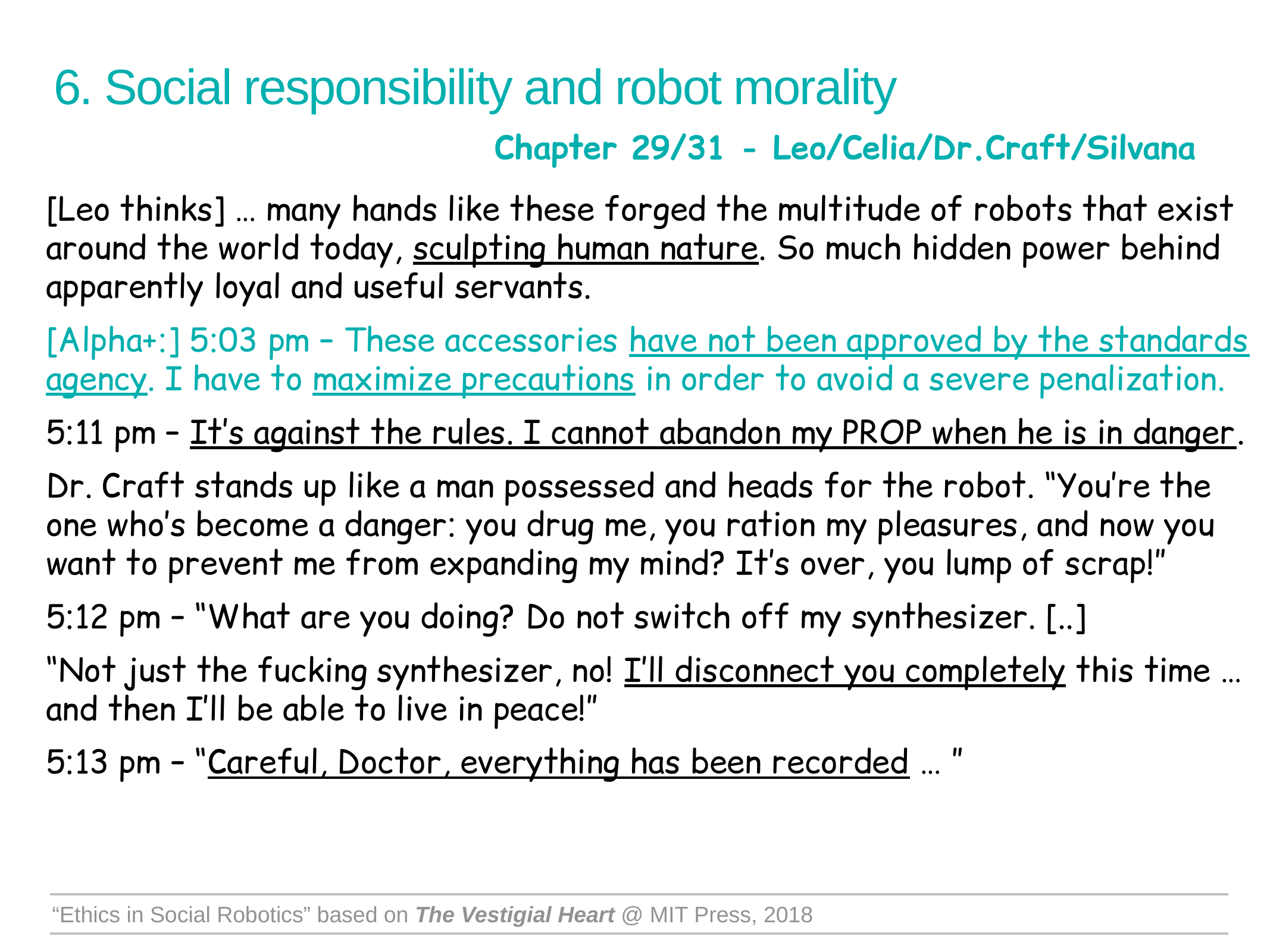

6. Social responsibility and robot morality
Chapter 29/31 - Leo/Celia/Dr.Craft/Silvana
[Leo thinks] … many hands like these forged the multitude of robots that exist around the world today, sculpting human nature. So much hidden power behind apparently loyal and useful servants.
[Alpha+:] 5:03 pm – These accessories have not been approved by the standards agency. I have to maximize precautions in order to avoid a severe penalization.
5:11 pm – It’s against the rules. I cannot abandon my PROP when he is in danger.
Dr. Craft stands up like a man possessed and heads for the robot. “You’re the one who’s become a danger: you drug me, you ration my pleasures, and now you want to prevent me from expanding my mind? It’s over, you lump of scrap!”
5:12 pm – “What are you doing? Do not switch off my synthesizer. [..]
“Not just the fucking synthesizer, no! I’ll disconnect you completely this time … and then I’ll be able to live in peace!”
5:13 pm – “Careful, Doctor, everything has been recorded … ”